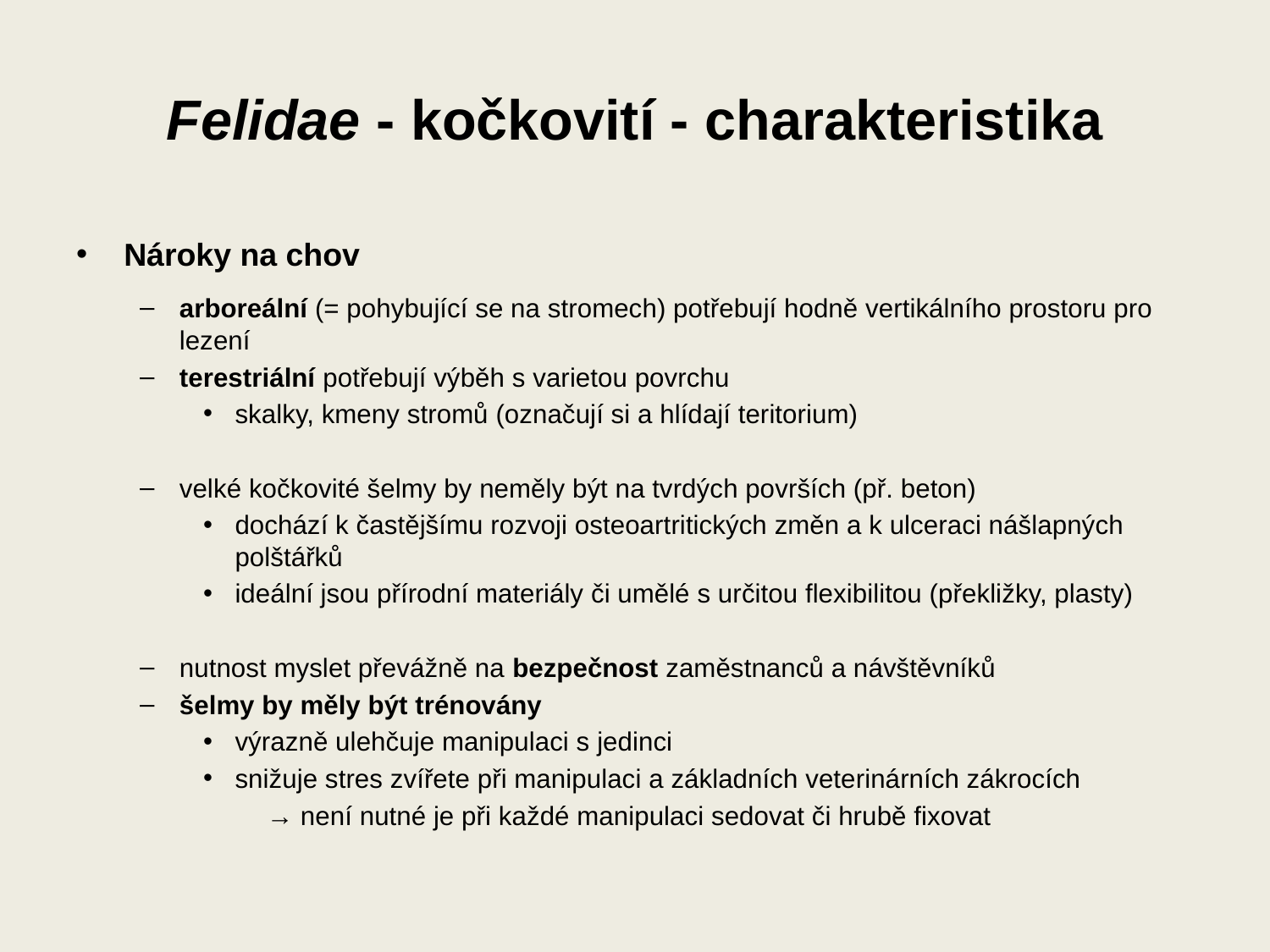

# Felidae - kočkovití - charakteristika
Nároky na chov
arboreální (= pohybující se na stromech) potřebují hodně vertikálního prostoru pro lezení
terestriální potřebují výběh s varietou povrchu
skalky, kmeny stromů (označují si a hlídají teritorium)

velké kočkovité šelmy by neměly být na tvrdých površích (př. beton)
dochází k častějšímu rozvoji osteoartritických změn a k ulceraci nášlapných polštářků
ideální jsou přírodní materiály či umělé s určitou flexibilitou (překližky, plasty)

nutnost myslet převážně na bezpečnost zaměstnanců a návštěvníků
šelmy by měly být trénovány
výrazně ulehčuje manipulaci s jedinci
snižuje stres zvířete při manipulaci a základních veterinárních zákrocích
→ není nutné je při každé manipulaci sedovat či hrubě fixovat